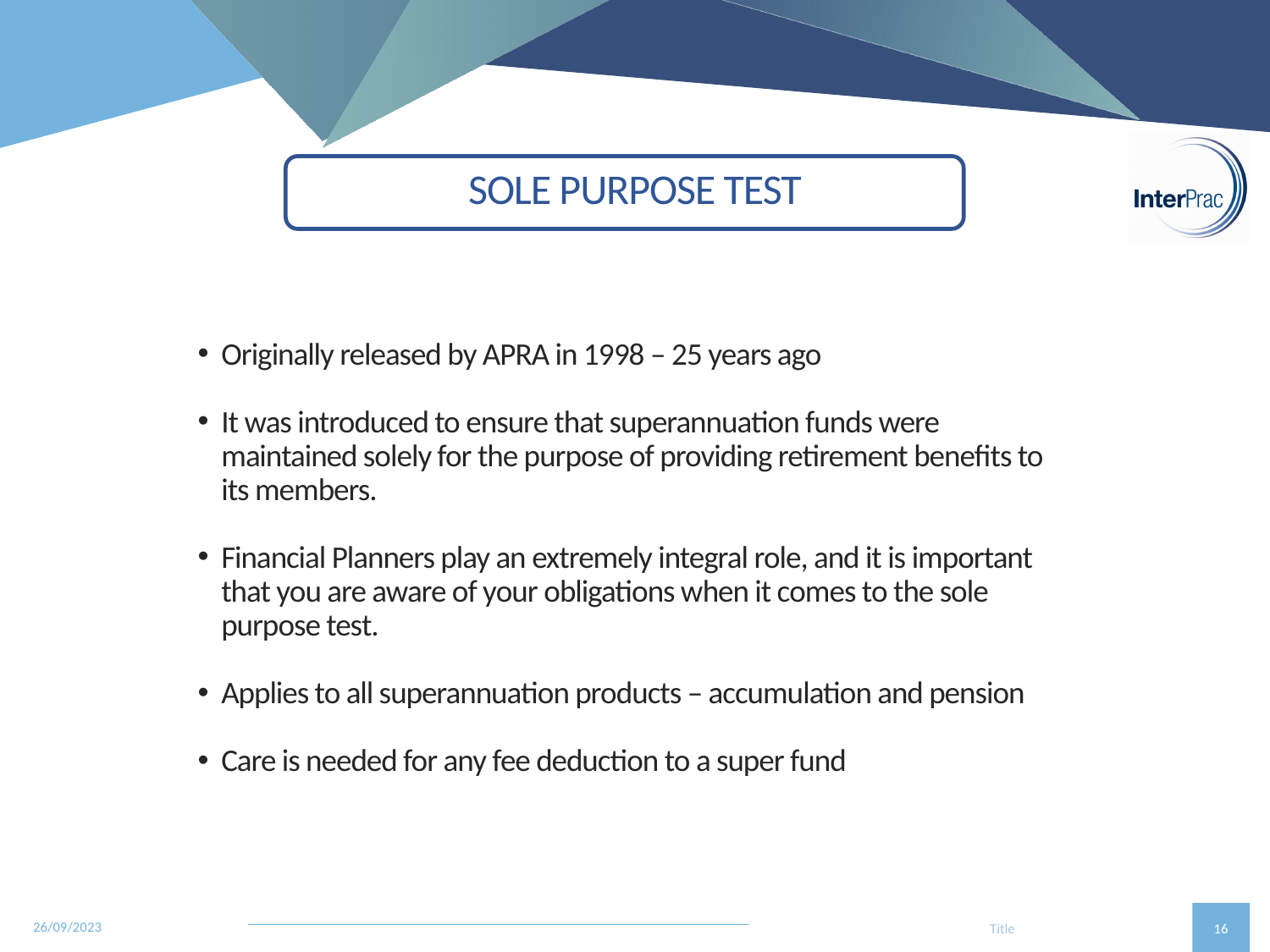

# SOLE PURPOSE TEST
Originally released by APRA in 1998 – 25 years ago

It was introduced to ensure that superannuation funds were maintained solely for the purpose of providing retirement benefits to its members.

Financial Planners play an extremely integral role, and it is important that you are aware of your obligations when it comes to the sole purpose test.

Applies to all superannuation products – accumulation and pension

Care is needed for any fee deduction to a super fund

26/09/2023
Title
16